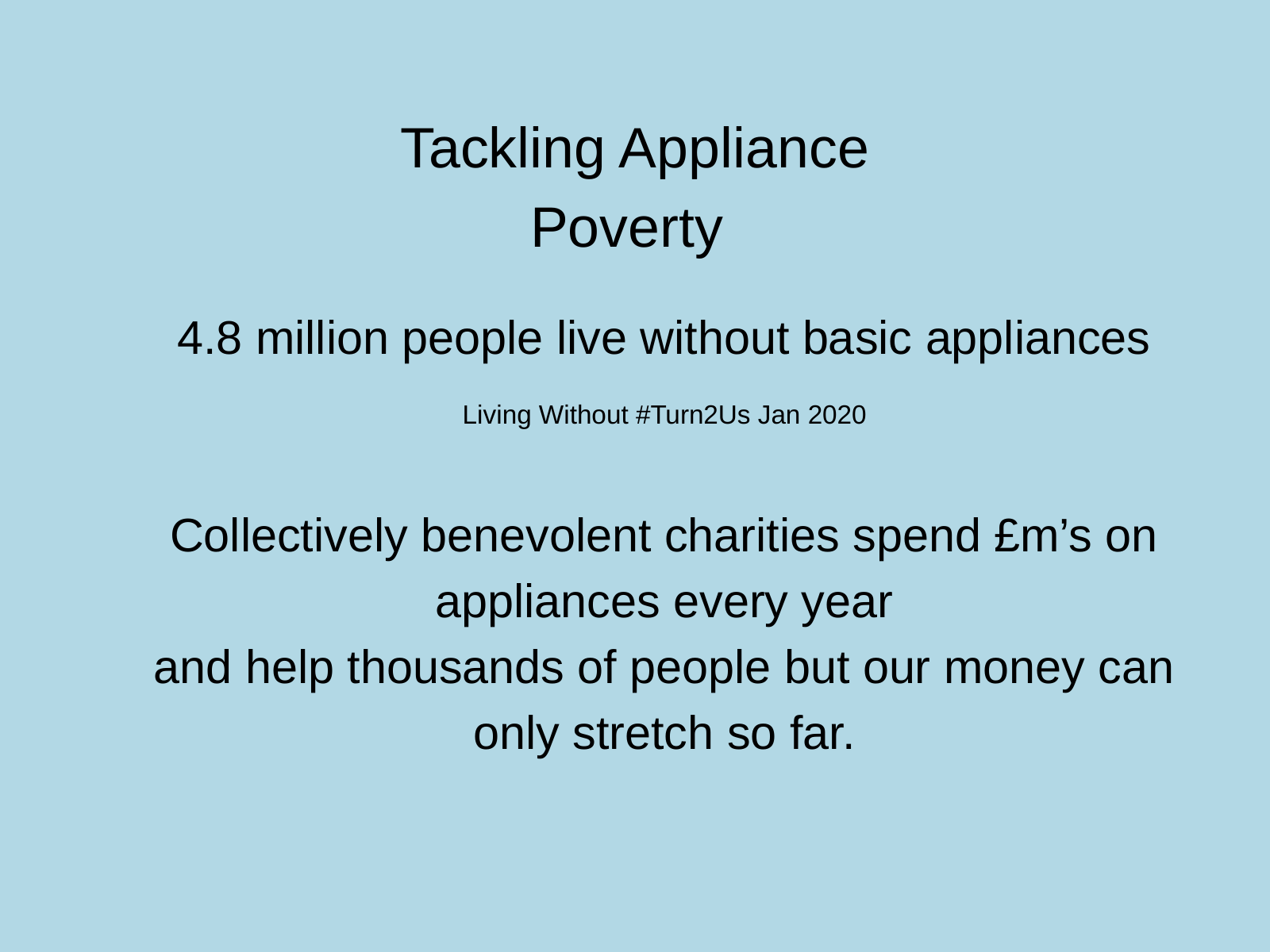

Tackling Appliance Poverty
4.8 million people live without basic appliances
Living Without #Turn2Us Jan 2020

Collectively benevolent charities spend £m’s on appliances every year
and help thousands of people but our money can only stretch so far.